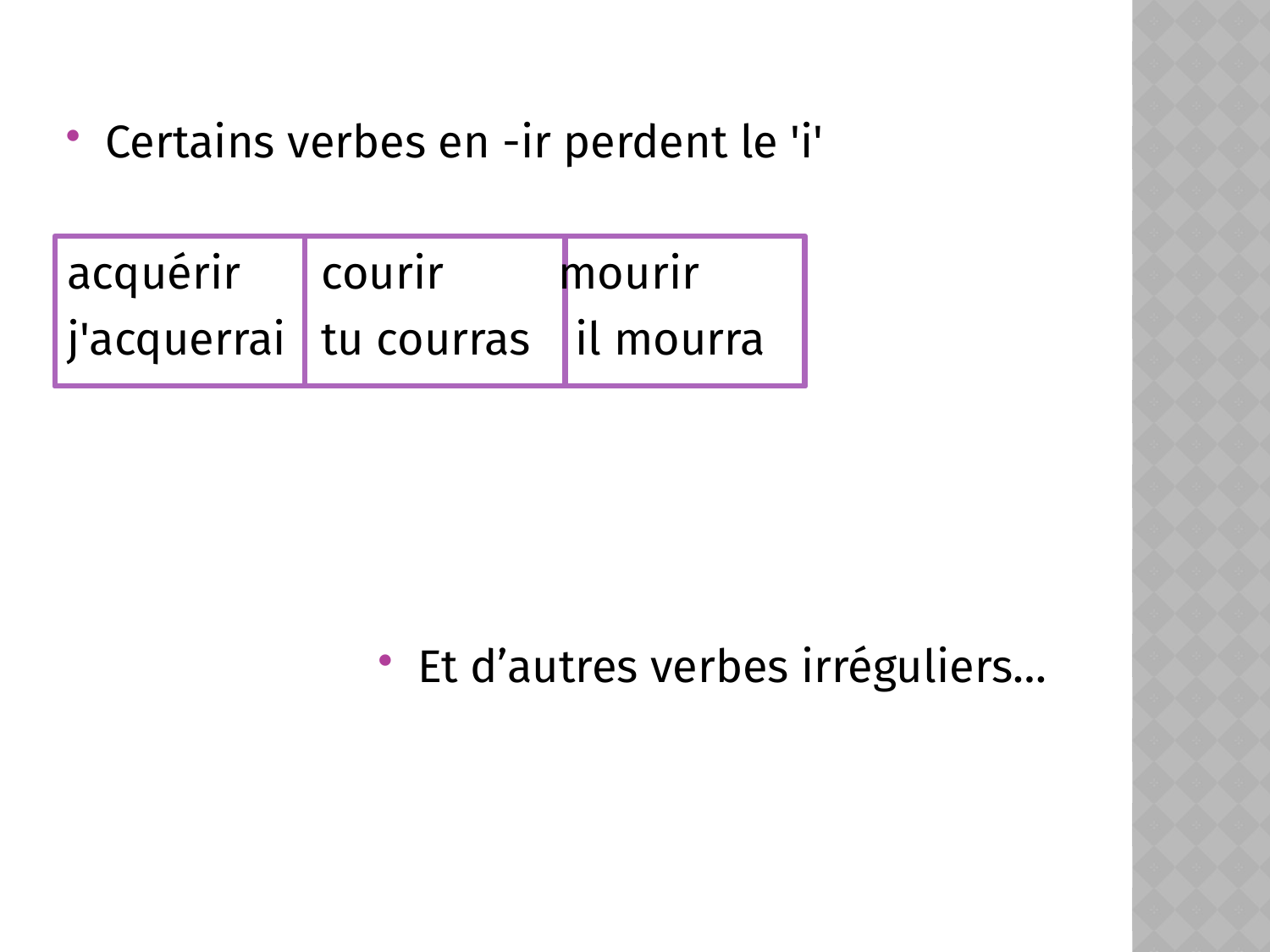

#
Certains verbes en -ir perdent le 'i'

acquérir	courir	         mourir
j'acquerrai	tu courras	il mourra

Et d’autres verbes irréguliers…